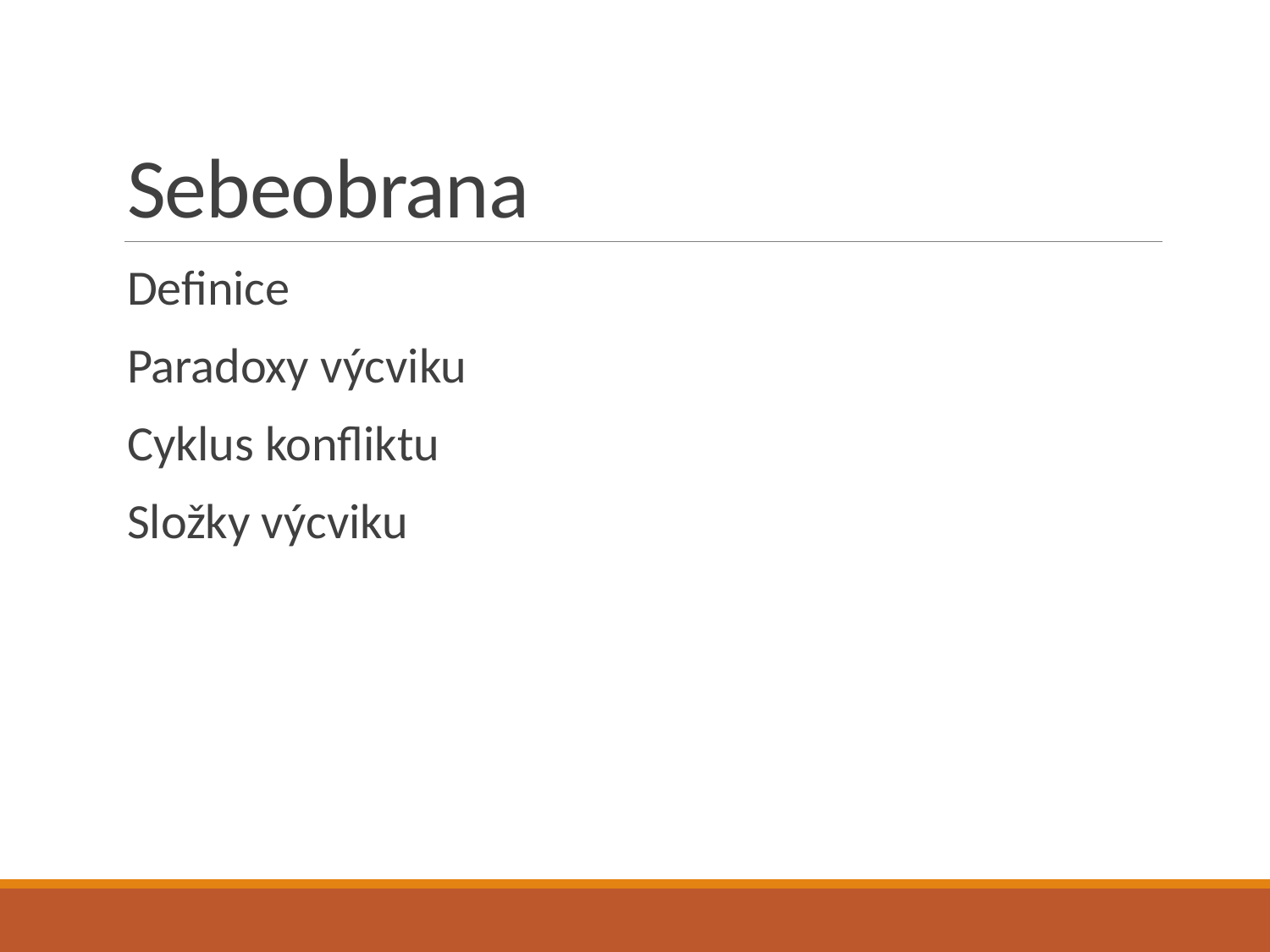

# Sebeobrana
Definice
Paradoxy výcviku
Cyklus konfliktu
Složky výcviku